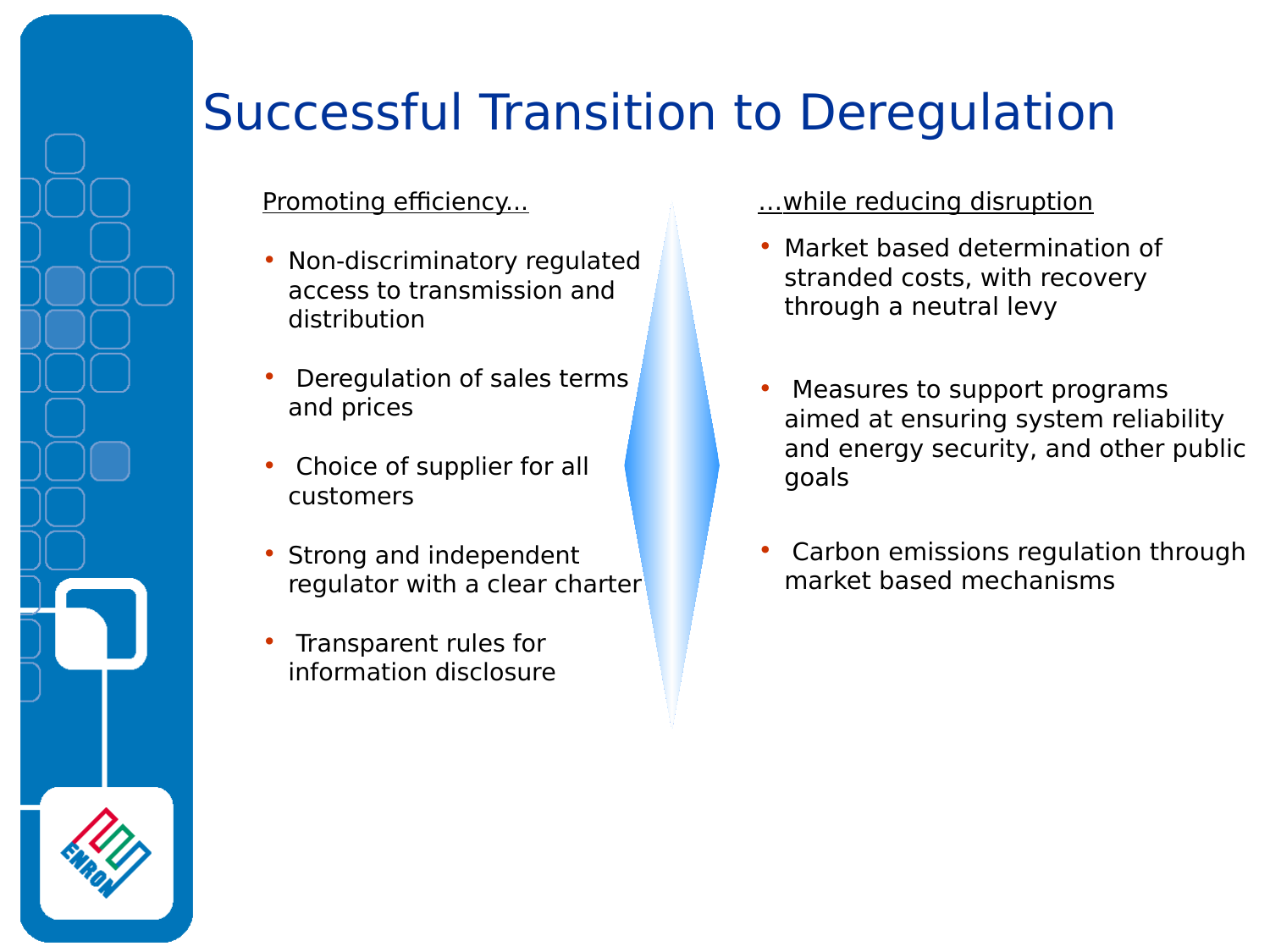

# Successful Transition to Deregulation
Promoting efficiency...
Non-discriminatory regulated access to transmission and distribution
 Deregulation of sales terms and prices
 Choice of supplier for all customers
Strong and independent regulator with a clear charter
 Transparent rules for information disclosure
…while reducing disruption
Market based determination of stranded costs, with recovery through a neutral levy

 Measures to support programs aimed at ensuring system reliability and energy security, and other public goals

 Carbon emissions regulation through market based mechanisms